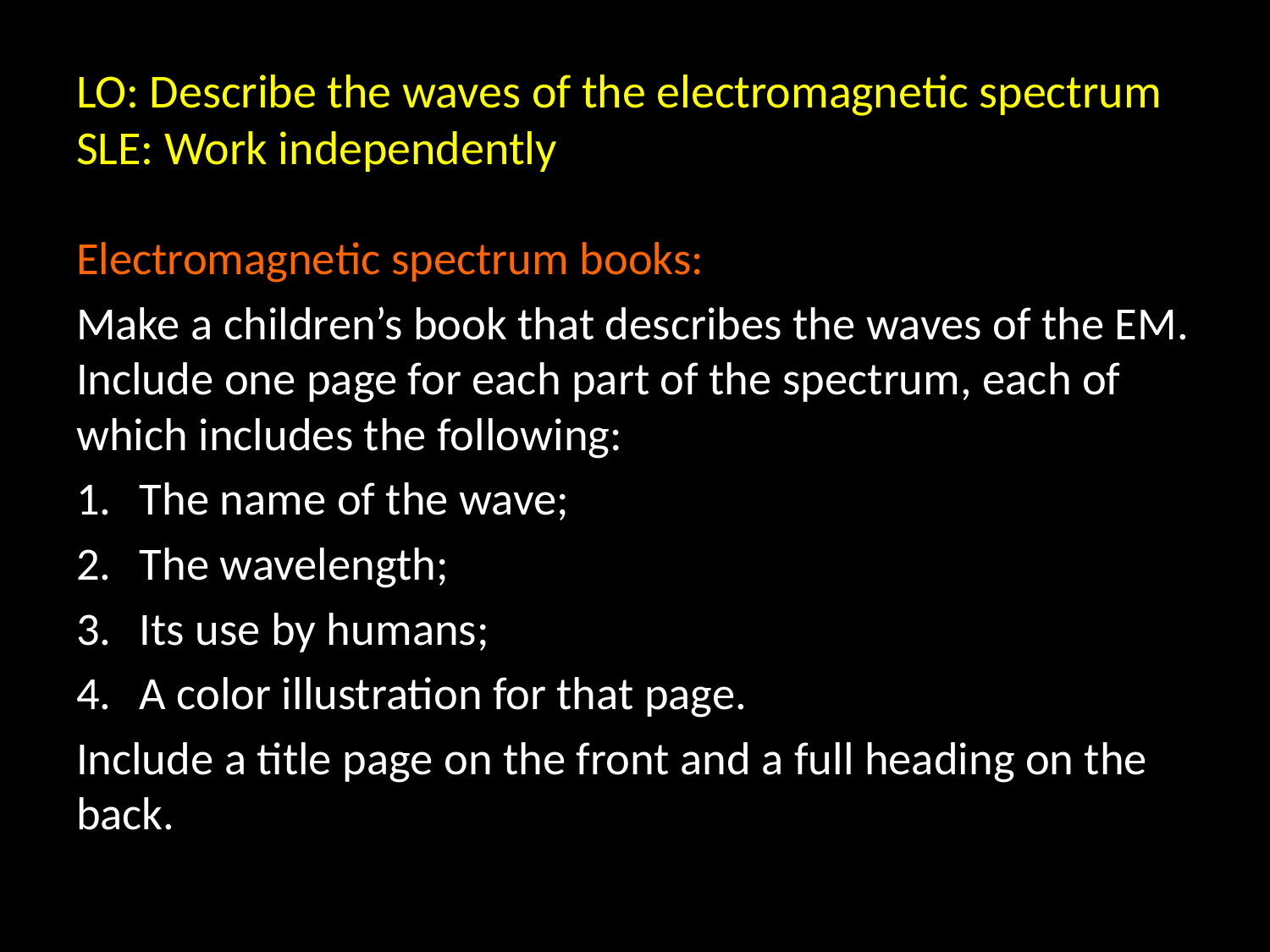

# LO: Describe the waves of the electromagnetic spectrum SLE: Work independently
Electromagnetic spectrum books:
Make a children’s book that describes the waves of the EM. Include one page for each part of the spectrum, each of which includes the following:
The name of the wave;
The wavelength;
Its use by humans;
A color illustration for that page.
Include a title page on the front and a full heading on the back.